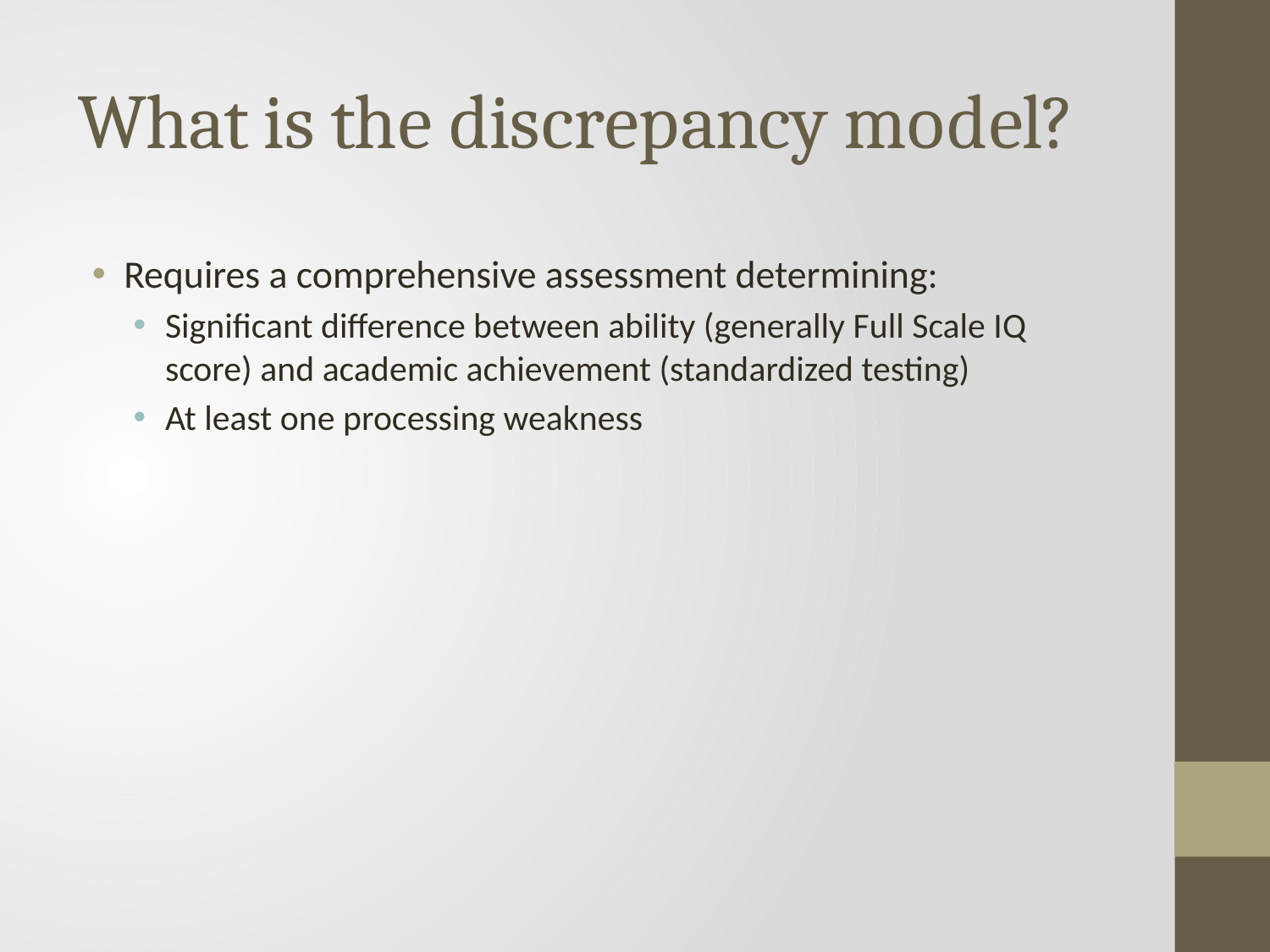

# What is the discrepancy model?
Requires a comprehensive assessment determining:
Significant difference between ability (generally Full Scale IQ score) and academic achievement (standardized testing)
At least one processing weakness